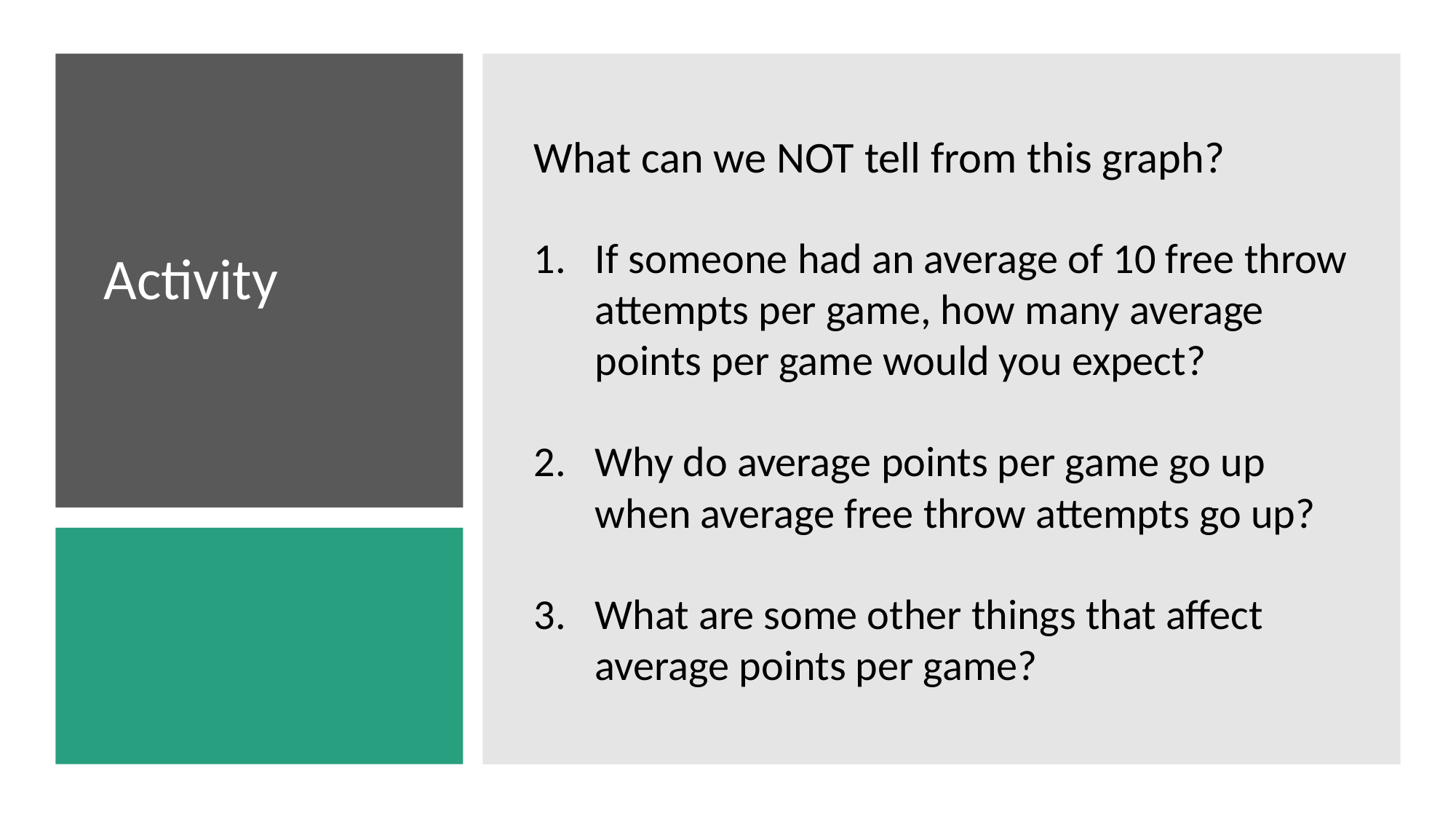

What can we NOT tell from this graph?

If someone had an average of 10 free throw attempts per game, how many average points per game would you expect?

Why do average points per game go up when average free throw attempts go up?

What are some other things that affect average points per game?
Activity